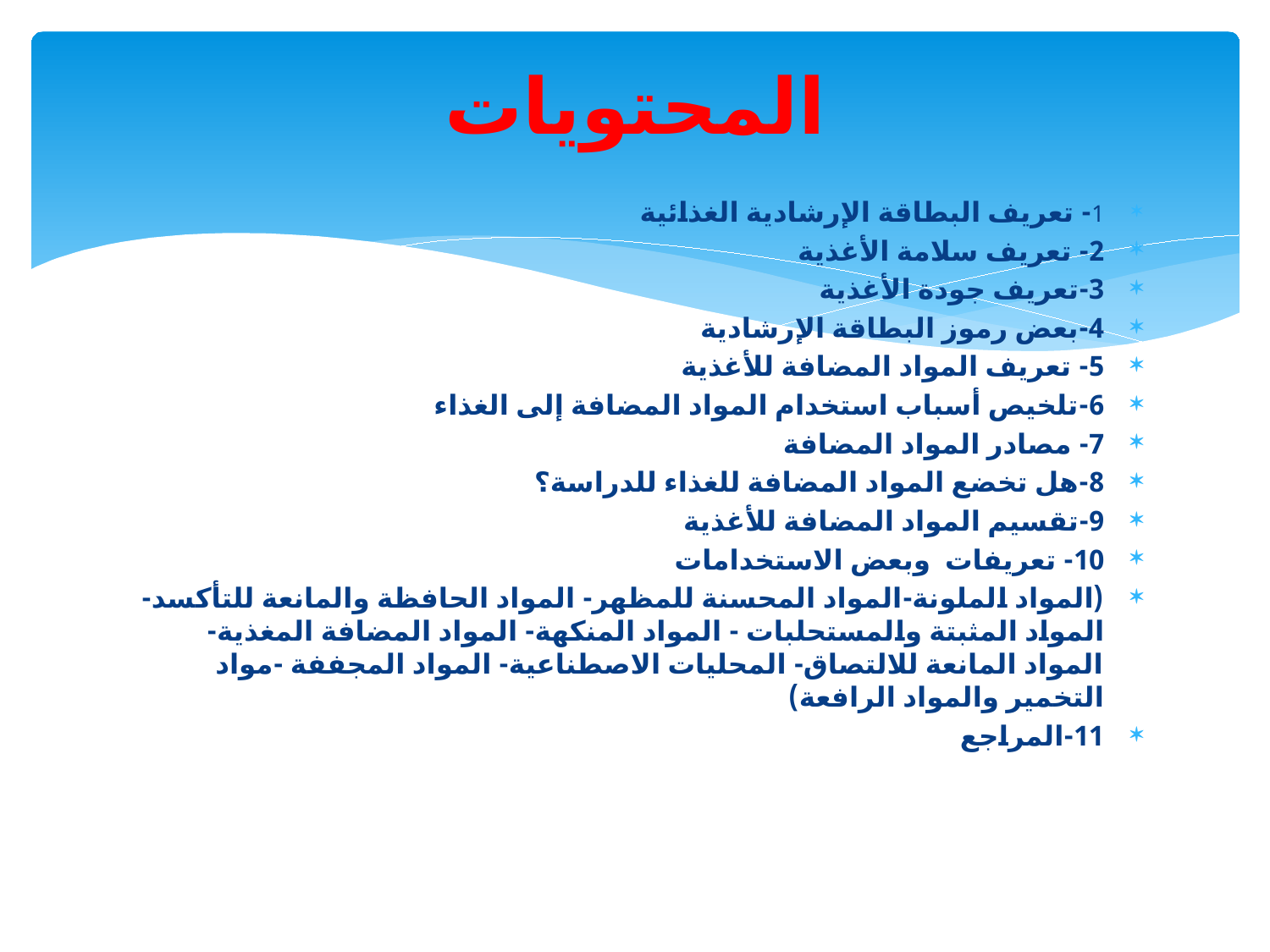

# المحتويات
1- تعريف البطاقة الإرشادية الغذائية
2- تعريف سلامة الأغذية
3-تعريف جودة الأغذية
4-بعض رموز البطاقة الإرشادية
5- تعريف المواد المضافة للأغذية
6-تلخيص أسباب استخدام المواد المضافة إلى الغذاء
7- مصادر المواد المضافة
8-هل تخضع المواد المضافة للغذاء للدراسة؟
9-تقسيم المواد المضافة للأغذية
10- تعريفات  وبعض الاستخدامات
(المواد الملونة-المواد المحسنة للمظهر- المواد الحافظة والمانعة للتأكسد- المواد المثبتة والمستحلبات - المواد المنكهة- المواد المضافة المغذية- المواد المانعة للالتصاق- المحليات الاصطناعية- المواد المجففة -مواد التخمير والمواد الرافعة)
11-المراجع